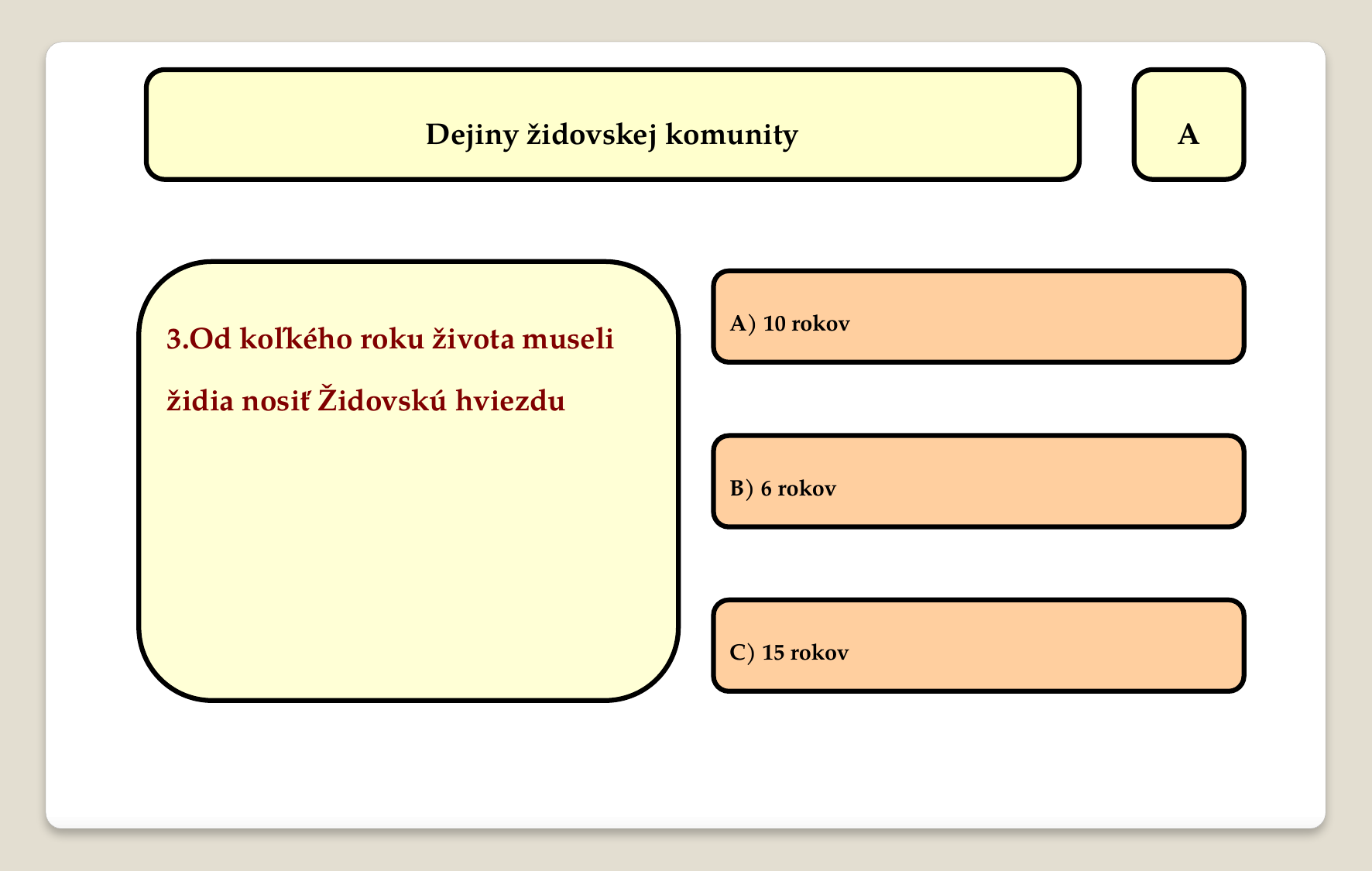

Dejiny židovskej komunity
A
3.Od koľkého roku života museli židia nosiť Židovskú hviezdu
A) 10 rokov
B) 6 rokov
C) 15 rokov